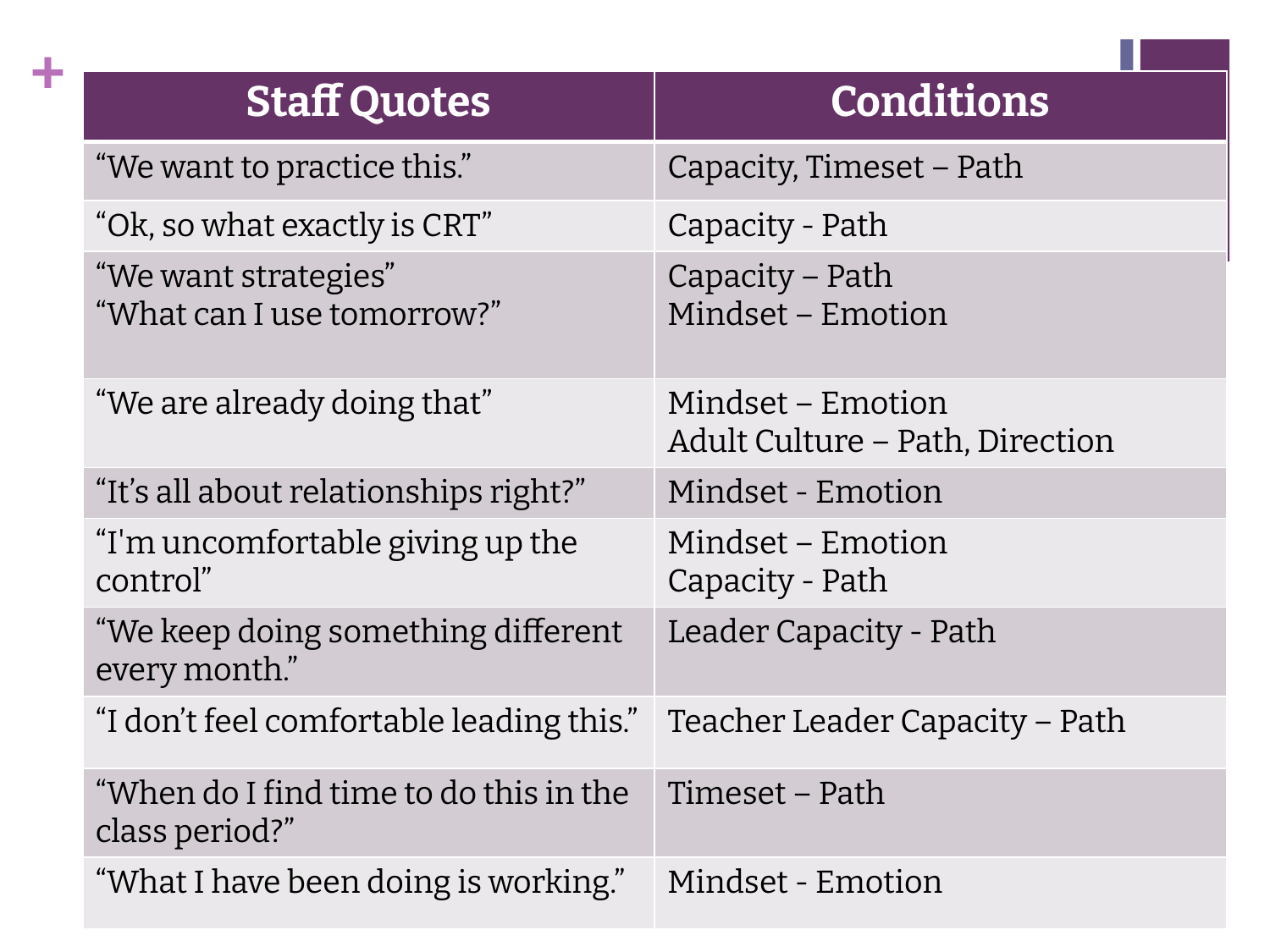

| Staff Quotes | Conditions |
| --- | --- |
| “We want to practice this.” | Capacity, Timeset – Path |
| “Ok, so what exactly is CRT” | Capacity - Path |
| “We want strategies” “What can I use tomorrow?” | Capacity – Path Mindset – Emotion |
| “We are already doing that” | Mindset – Emotion Adult Culture – Path, Direction |
| “It’s all about relationships right?” | Mindset - Emotion |
| “I'm uncomfortable giving up the control” | Mindset – Emotion Capacity - Path |
| “We keep doing something different every month.” | Leader Capacity - Path |
| “I don’t feel comfortable leading this.” | Teacher Leader Capacity – Path |
| “When do I find time to do this in the class period?” | Timeset – Path |
| “What I have been doing is working.” | Mindset - Emotion |